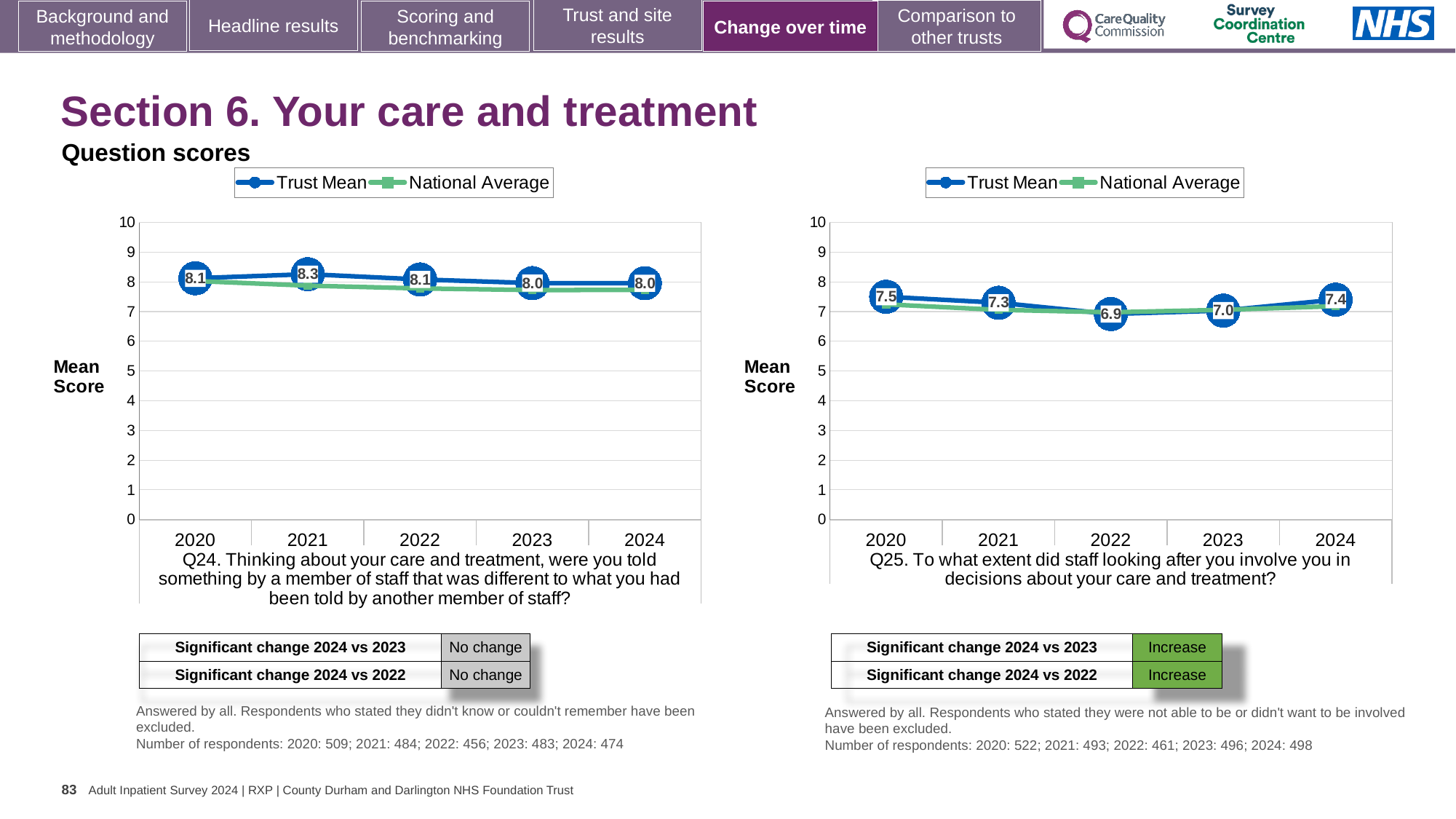

# Section 6. Your care and treatment
Question scores

### Chart

| Category | Trust Mean | National Average |
|---|---|---|
| 2020 | 8.122678475858594 | 8.03054772289512 |
| 2021 | 8.259717595443199 | 7.87437764327684 |
| 2022 | 8.082668741684639 | 7.780435640365725 |
| 2023 | 7.959951061500007 | 7.724925785579392 |
| 2024 | 7.956505941761403 | 7.730004280124795 |

### Chart

| Category | Trust Mean | National Average |
|---|---|---|
| 2020 | 7.50107042207949 | 7.244243781562832 |
| 2021 | 7.298531327933476 | 7.059332723271941 |
| 2022 | 6.919039756111212 | 6.977582583845865 |
| 2023 | 7.034873373601075 | 7.059378822198569 |
| 2024 | 7.402643056262098 | 7.18315778211899 |
| Significant change 2024 vs 2023 | No change |
| --- | --- |
| Significant change 2024 vs 2022 | No change |
| Significant change 2024 vs 2023 | Increase |
| --- | --- |
| Significant change 2024 vs 2022 | Increase |
Answered by all. Respondents who stated they didn't know or couldn't remember have been excluded.
Number of respondents: 2020: 509; 2021: 484; 2022: 456; 2023: 483; 2024: 474
Answered by all. Respondents who stated they were not able to be or didn't want to be involved have been excluded.
Number of respondents: 2020: 522; 2021: 493; 2022: 461; 2023: 496; 2024: 498

83